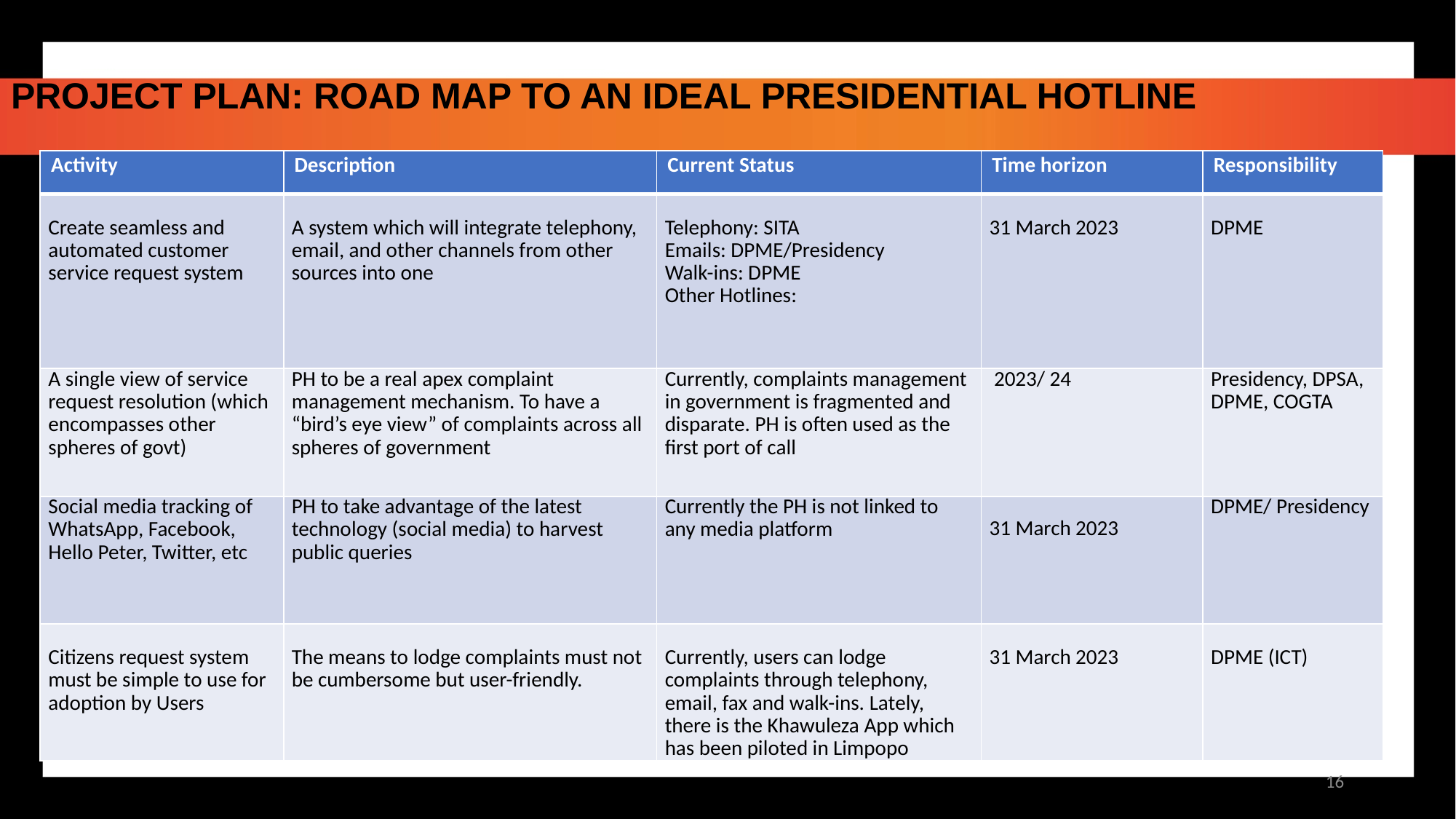

PROJECT PLAN: ROAD MAP TO AN IDEAL PRESIDENTIAL HOTLINE

| Activity | Description | Current Status | Time horizon | Responsibility |
| --- | --- | --- | --- | --- |
| Create seamless and automated customer service request system | A system which will integrate telephony, email, and other channels from other sources into one | Telephony: SITA Emails: DPME/Presidency Walk-ins: DPME  Other Hotlines: | 31 March 2023 | DPME |
| A single view of service request resolution (which encompasses other spheres of govt) | PH to be a real apex complaint management mechanism. To have a “bird’s eye view” of complaints across all spheres of government | Currently, complaints management in government is fragmented and disparate. PH is often used as the first port of call | 2023/ 24 | Presidency, DPSA, DPME, COGTA |
| Social media tracking of WhatsApp, Facebook, Hello Peter, Twitter, etc | PH to take advantage of the latest technology (social media) to harvest public queries | Currently the PH is not linked to any media platform | 31 March 2023 | DPME/ Presidency |
| Citizens request system must be simple to use for adoption by Users | The means to lodge complaints must not be cumbersome but user-friendly. | Currently, users can lodge complaints through telephony, email, fax and walk-ins. Lately, there is the Khawuleza App which has been piloted in Limpopo | 31 March 2023 | DPME (ICT) |
16